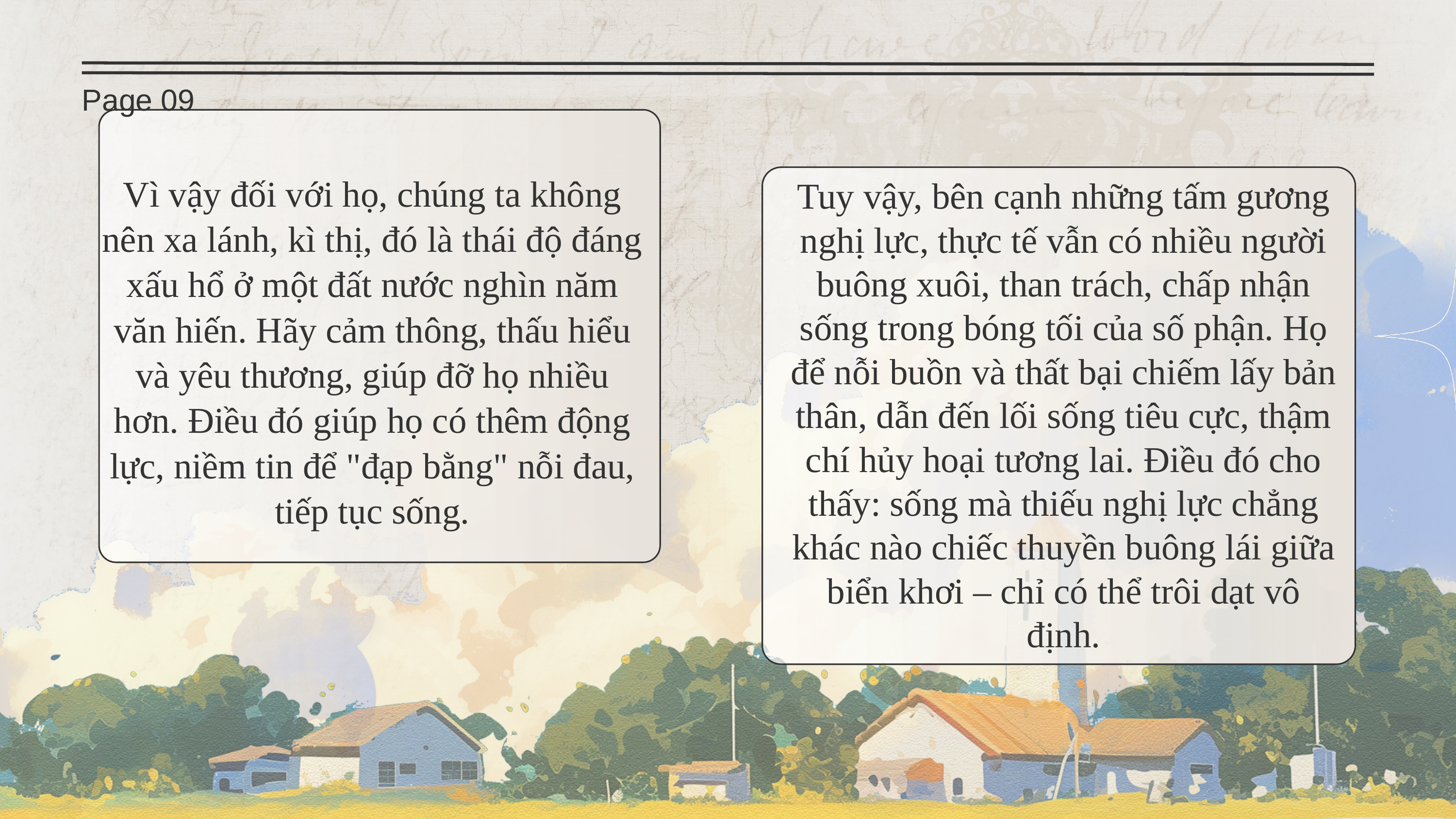

Page 09

Vì vậy đối với họ, chúng ta không nên xa lánh, kì thị, đó là thái độ đáng xấu hổ ở một đất nước nghìn năm văn hiến. Hãy cảm thông, thấu hiểu và yêu thương, giúp đỡ họ nhiều hơn. Điều đó giúp họ có thêm động lực, niềm tin để "đạp bằng" nỗi đau, tiếp tục sống.

Tuy vậy, bên cạnh những tấm gương nghị lực, thực tế vẫn có nhiều người buông xuôi, than trách, chấp nhận sống trong bóng tối của số phận. Họ để nỗi buồn và thất bại chiếm lấy bản thân, dẫn đến lối sống tiêu cực, thậm chí hủy hoại tương lai. Điều đó cho thấy: sống mà thiếu nghị lực chẳng khác nào chiếc thuyền buông lái giữa biển khơi – chỉ có thể trôi dạt vô định.